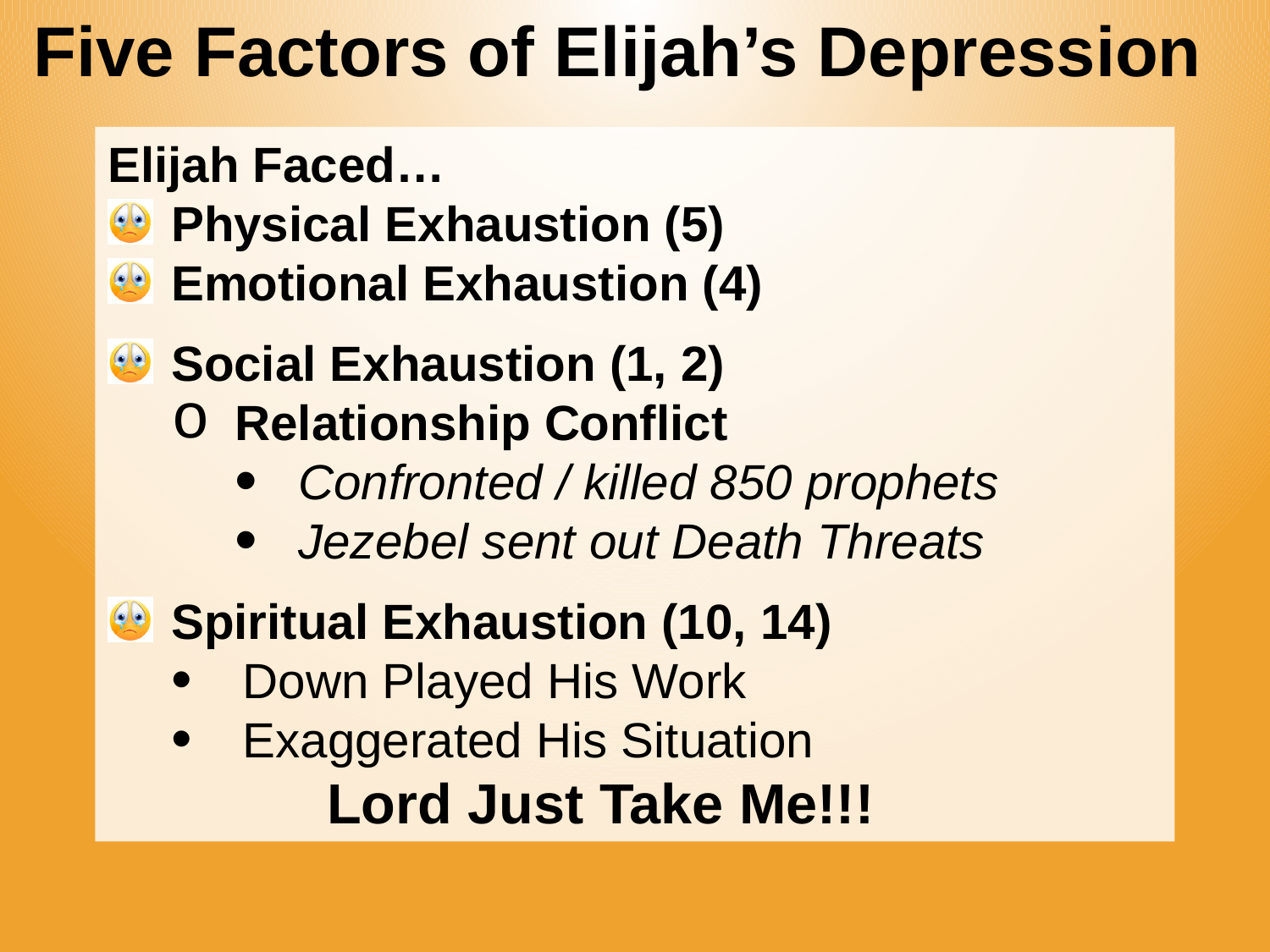

# Five Factors of Elijah’s Depression
Elijah Faced…
Physical Exhaustion (5)
Emotional Exhaustion (4)
Social Exhaustion (1, 2)
Relationship Conflict
Confronted / killed 850 prophets
Jezebel sent out Death Threats
Spiritual Exhaustion (10, 14)
Down Played His Work
Exaggerated His Situation
              Lord Just Take Me!!!